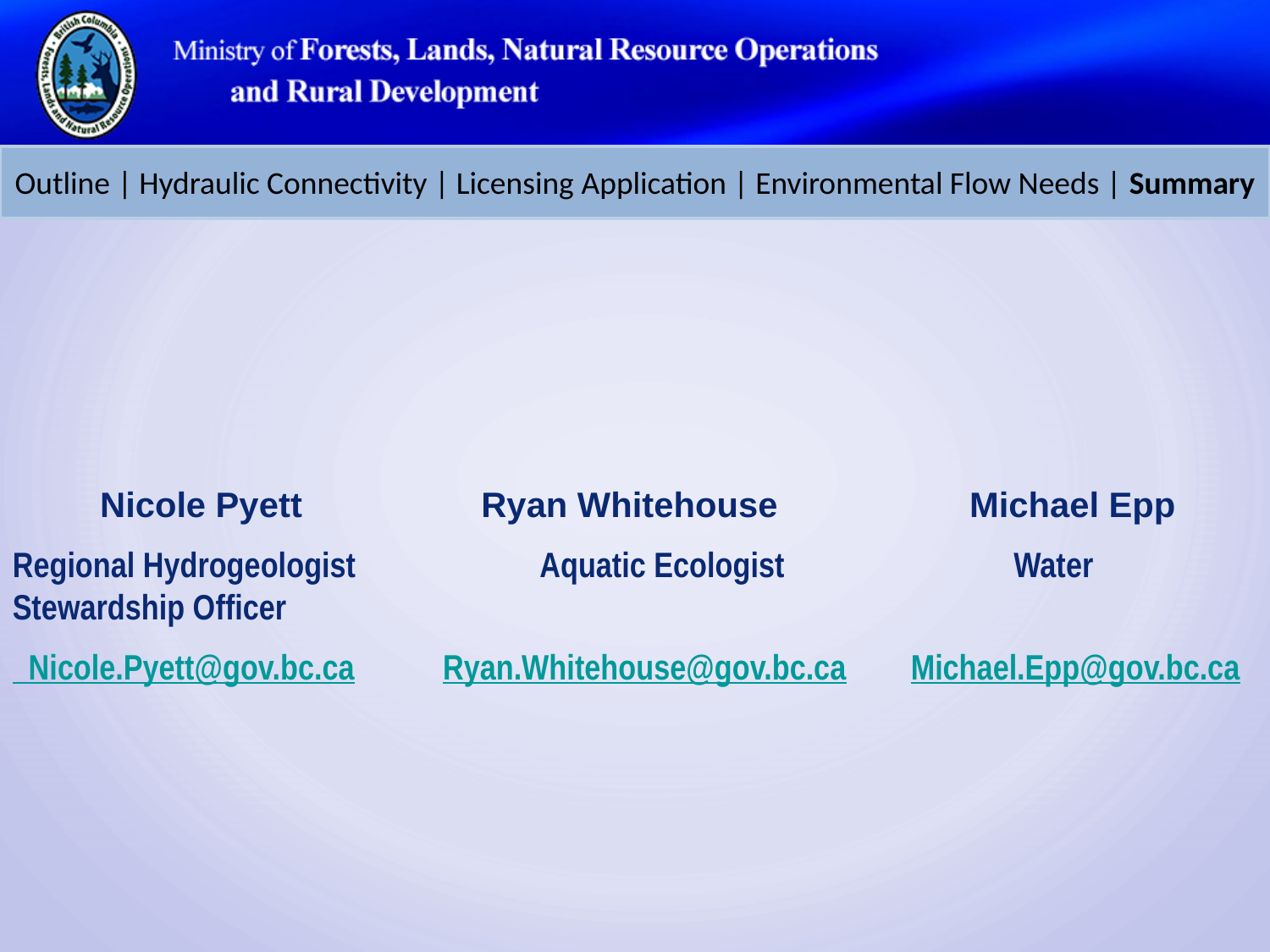

Outline | Hydraulic Connectivity | Licensing Application | Environmental Flow Needs | Summary
         Nicole Pyett 	         Ryan Whitehouse 	       Michael Epp
Regional Hydrogeologist 	               Aquatic Ecologist	              Water Stewardship Officer
  Nicole.Pyett@gov.bc.ca           Ryan.Whitehouse@gov.bc.ca        Michael.Epp@gov.bc.ca